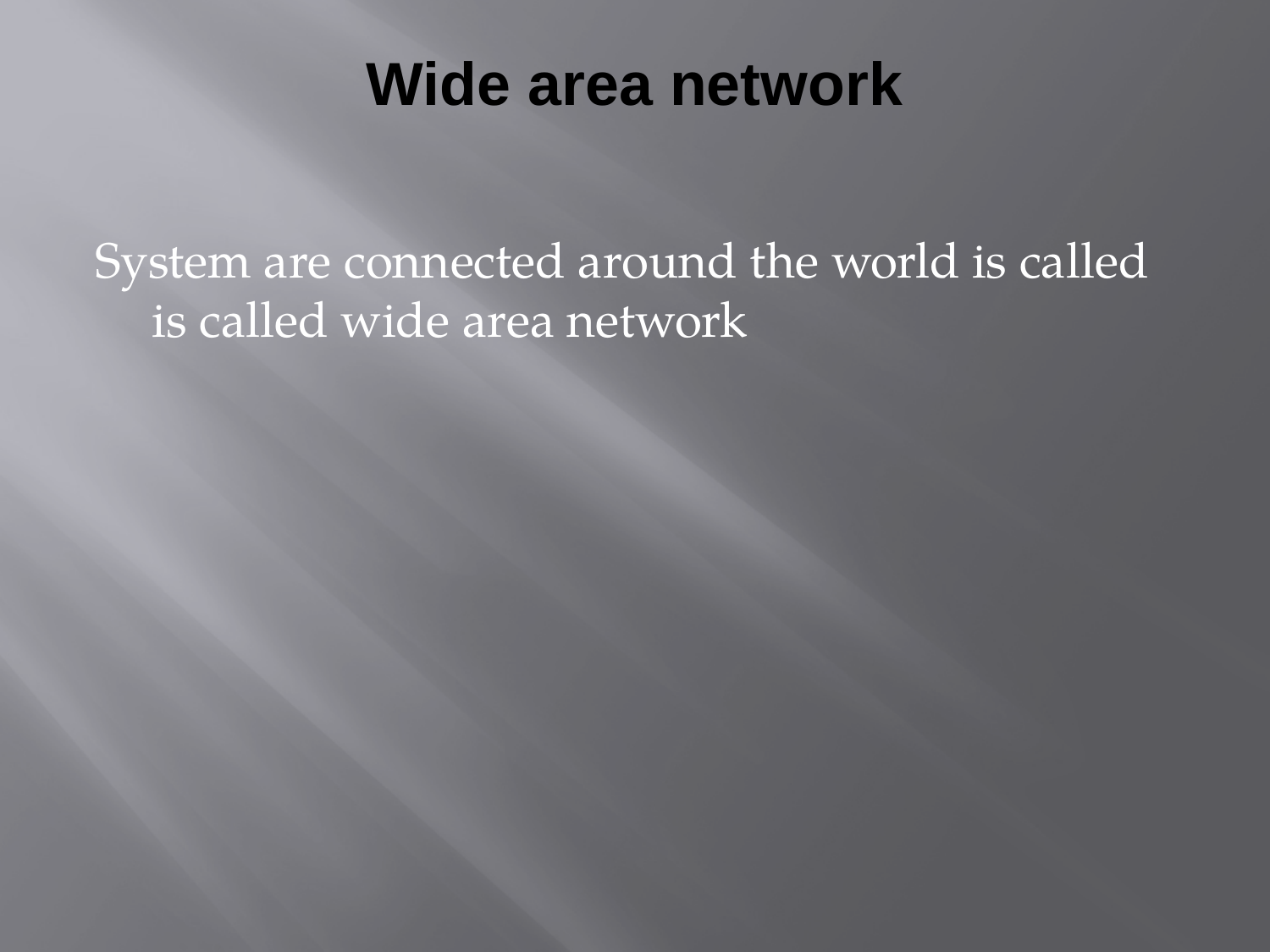

# Wide area network
System are connected around the world is called is called wide area network